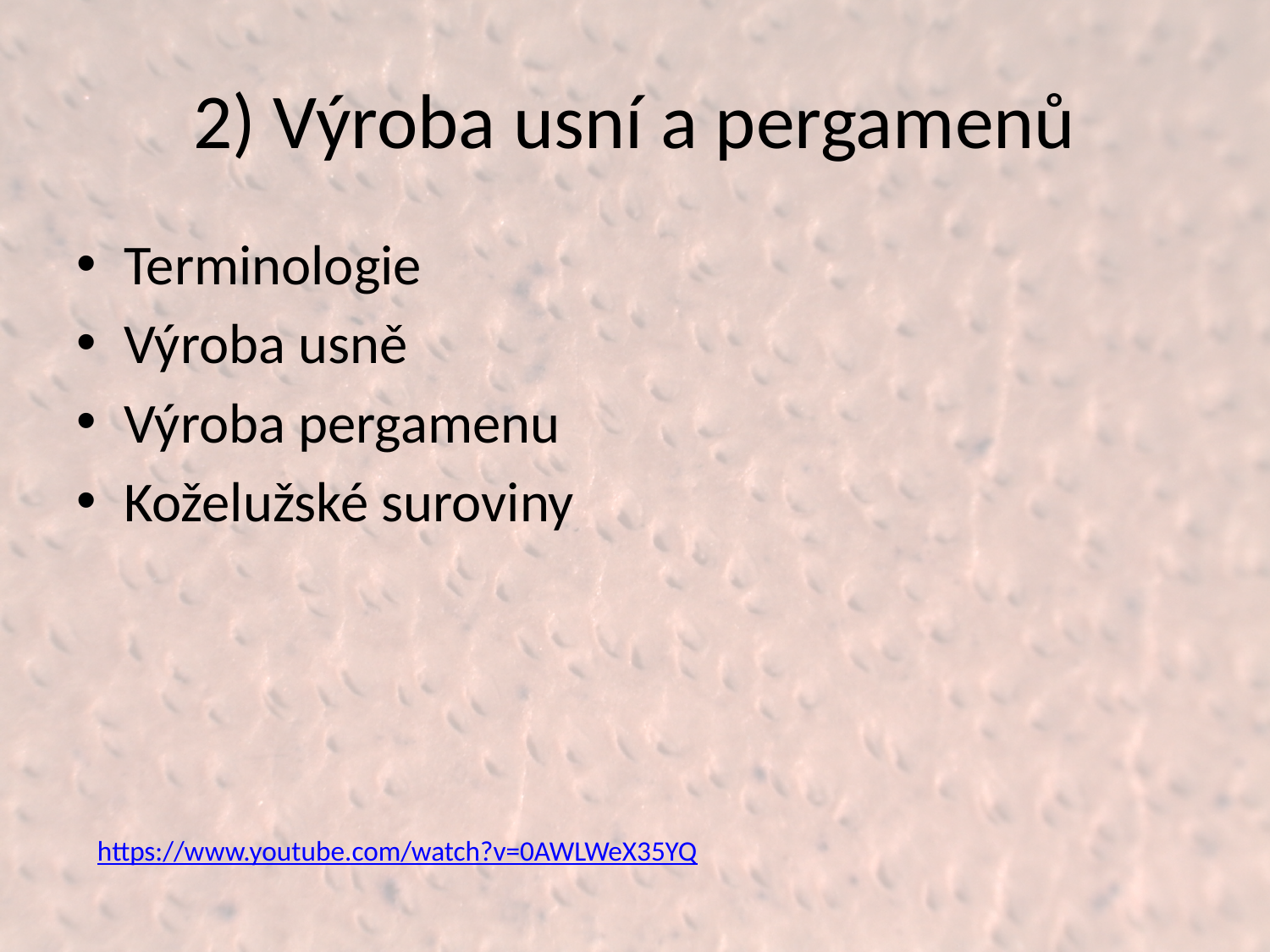

# 2) Výroba usní a pergamenů
Terminologie
Výroba usně
Výroba pergamenu
Koželužské suroviny

https://www.youtube.com/watch?v=0AWLWeX35YQ